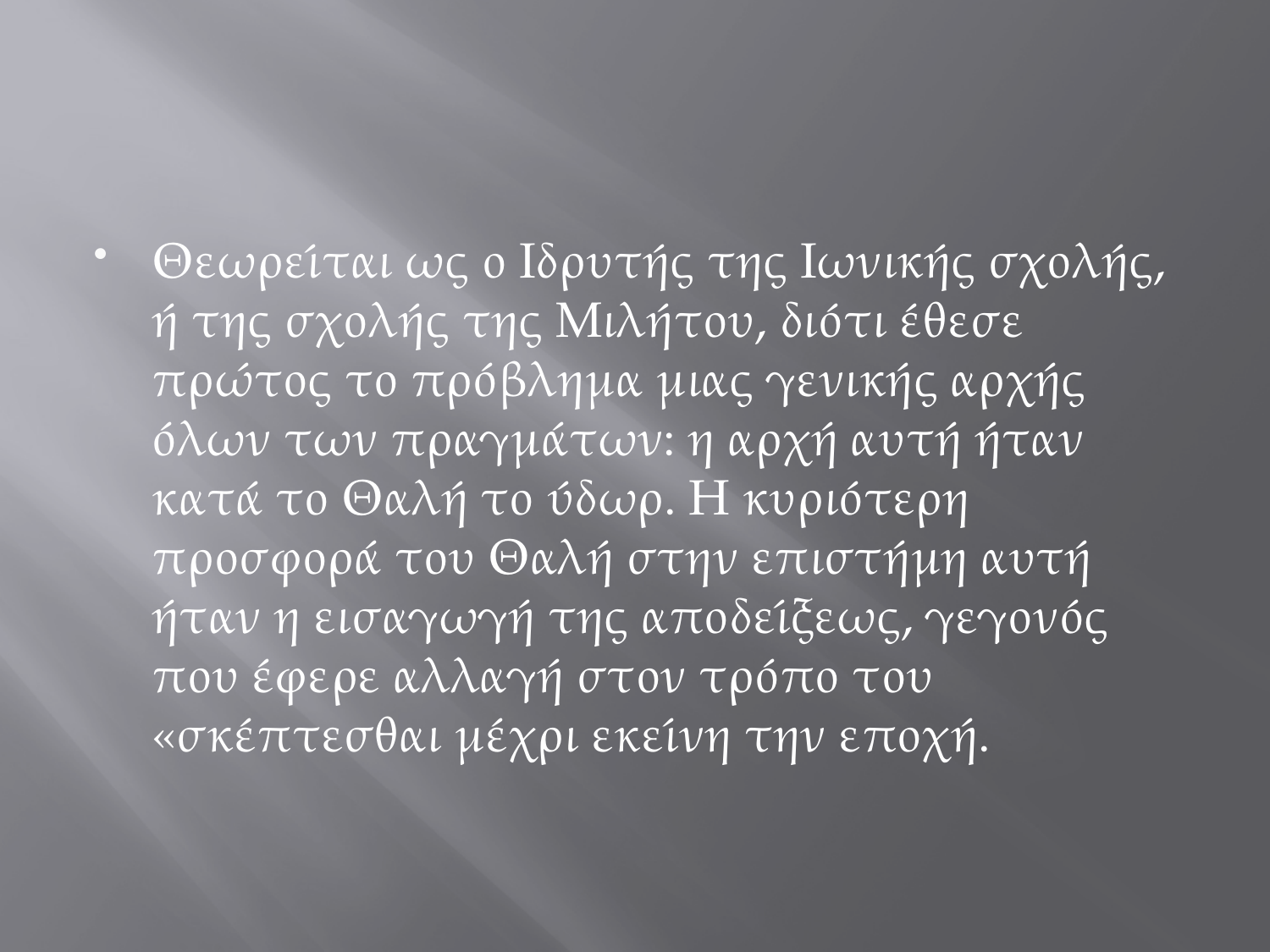

#
Θεωρείται ως ο Ιδρυτής της Ιωνικής σχολής, ή της σχολής της Μιλήτου, διότι έθεσε πρώτος το πρόβλημα μιας γενικής αρχής όλων των πραγμάτων: η αρχή αυτή ήταν κατά το Θαλή το ύδωρ. Η κυριότερη προσφορά του Θαλή στην επιστήμη αυτή ήταν η εισαγωγή της αποδείξεως, γεγονός που έφερε αλλαγή στον τρόπο του «σκέπτεσθαι μέχρι εκείνη την εποχή.